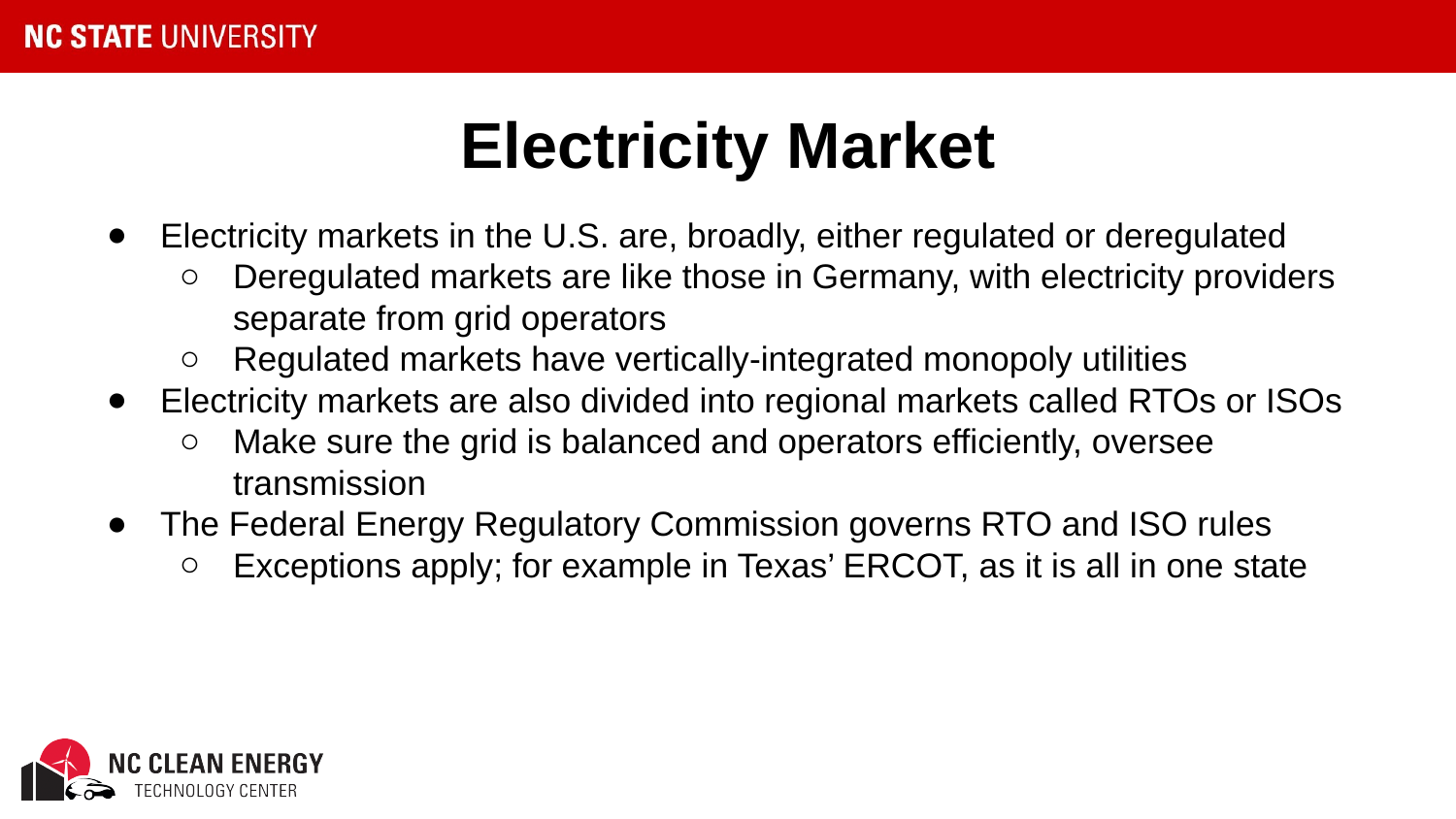

# Electricity Market
Electricity markets in the U.S. are, broadly, either regulated or deregulated
Deregulated markets are like those in Germany, with electricity providers separate from grid operators
Regulated markets have vertically-integrated monopoly utilities
Electricity markets are also divided into regional markets called RTOs or ISOs
Make sure the grid is balanced and operators efficiently, oversee transmission
The Federal Energy Regulatory Commission governs RTO and ISO rules
Exceptions apply; for example in Texas’ ERCOT, as it is all in one state